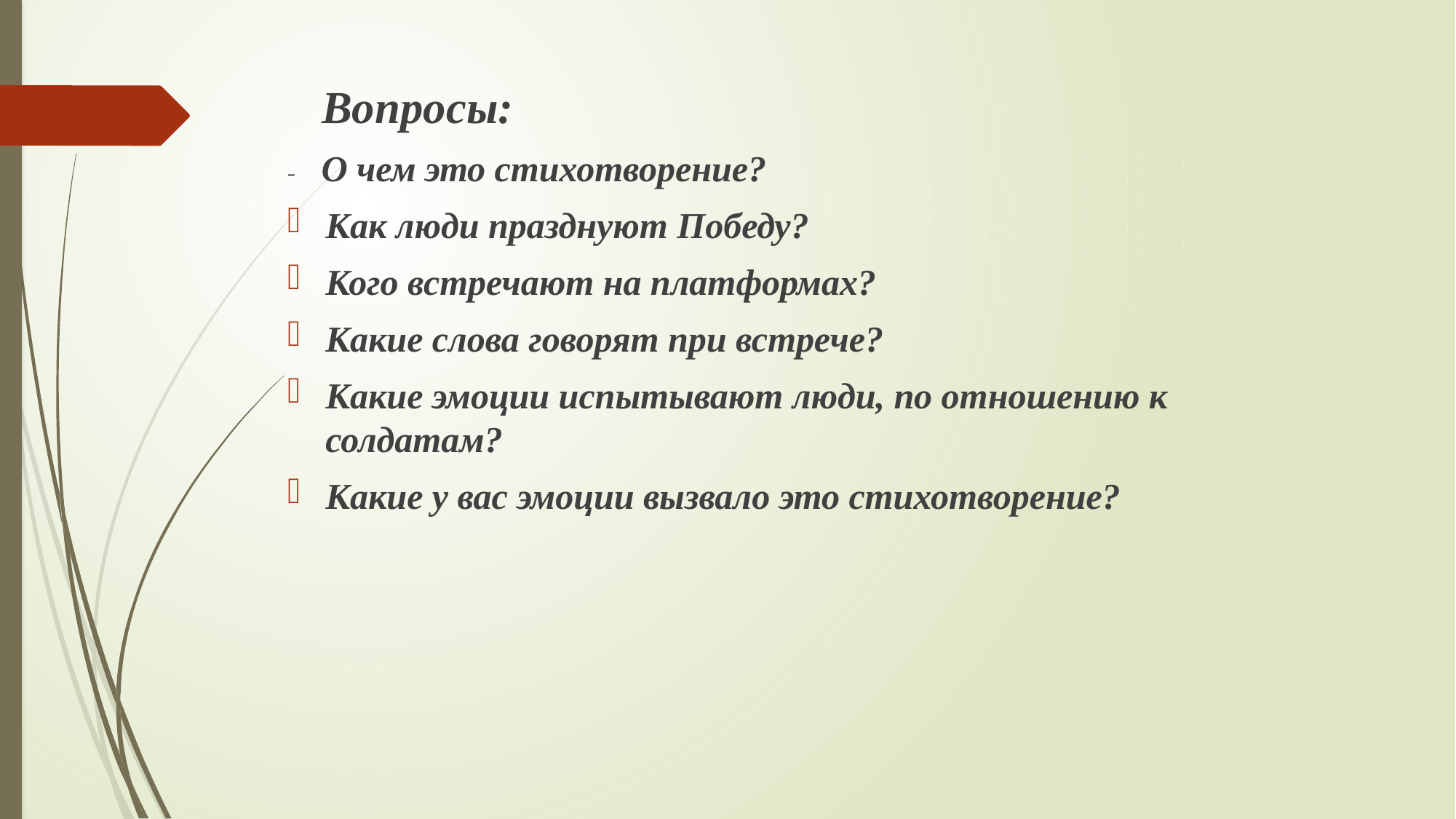

Вопросы:
-    О чем это стихотворение?
Как люди празднуют Победу?
Кого встречают на платформах?
Какие слова говорят при встрече?
Какие эмоции испытывают люди, по отношению к солдатам?
Какие у вас эмоции вызвало это стихотворение?